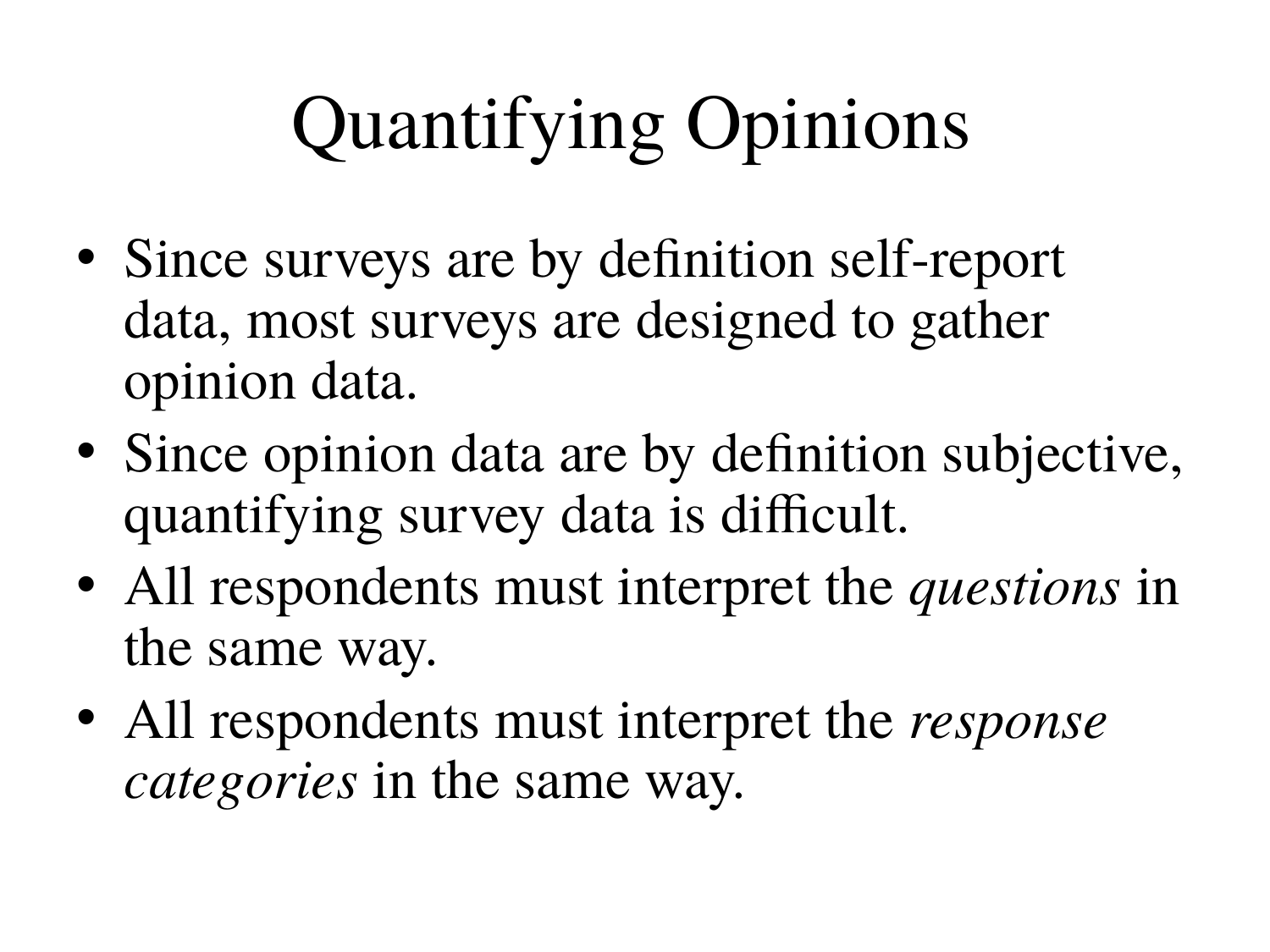

# Quantifying Opinions
Since surveys are by definition self-report data, most surveys are designed to gather opinion data.
Since opinion data are by definition subjective, quantifying survey data is difficult.
All respondents must interpret the questions in the same way.
All respondents must interpret the response categories in the same way.